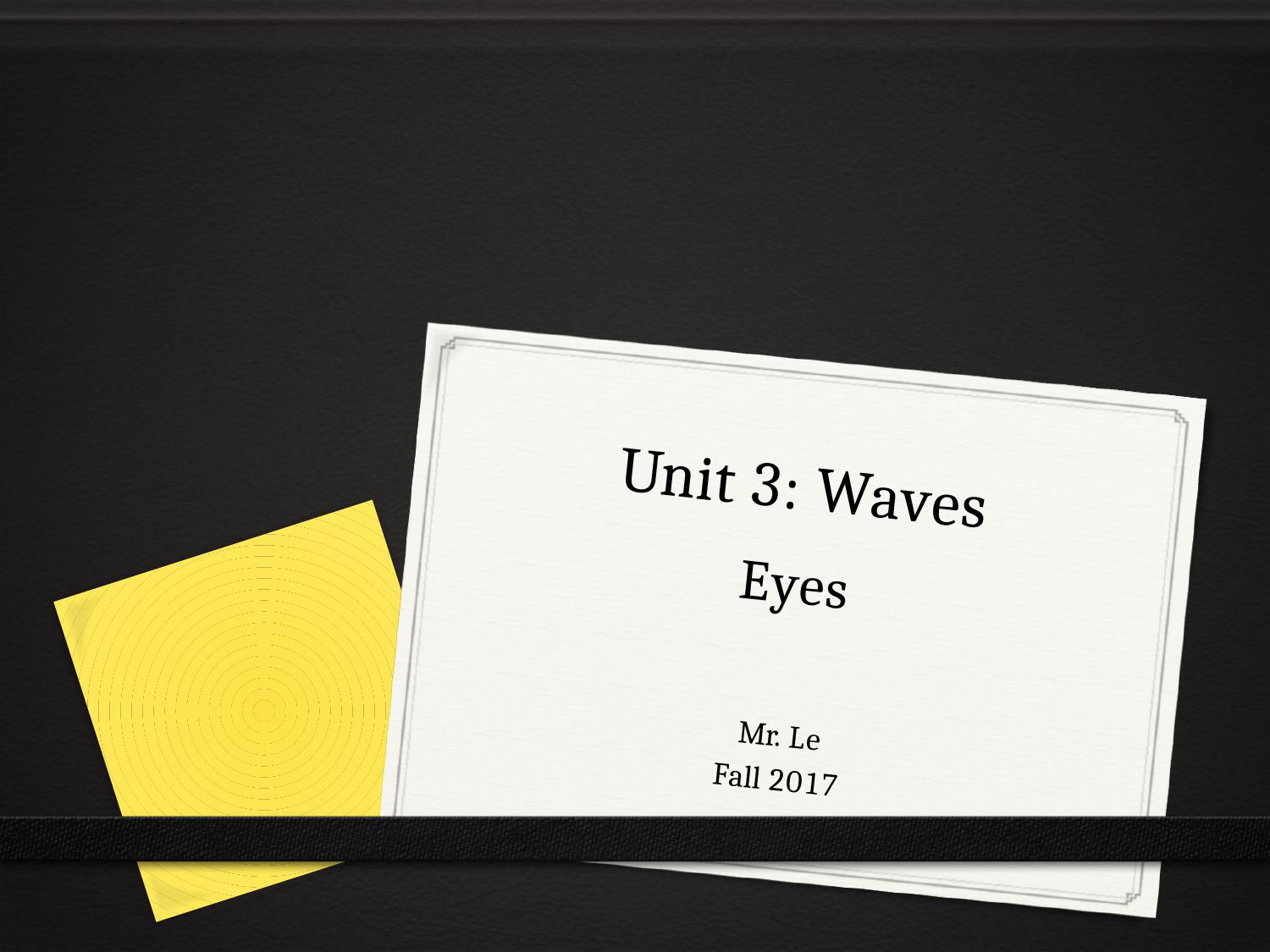

# Unit 3: Waves Eyes
Mr. Le
Fall 2017